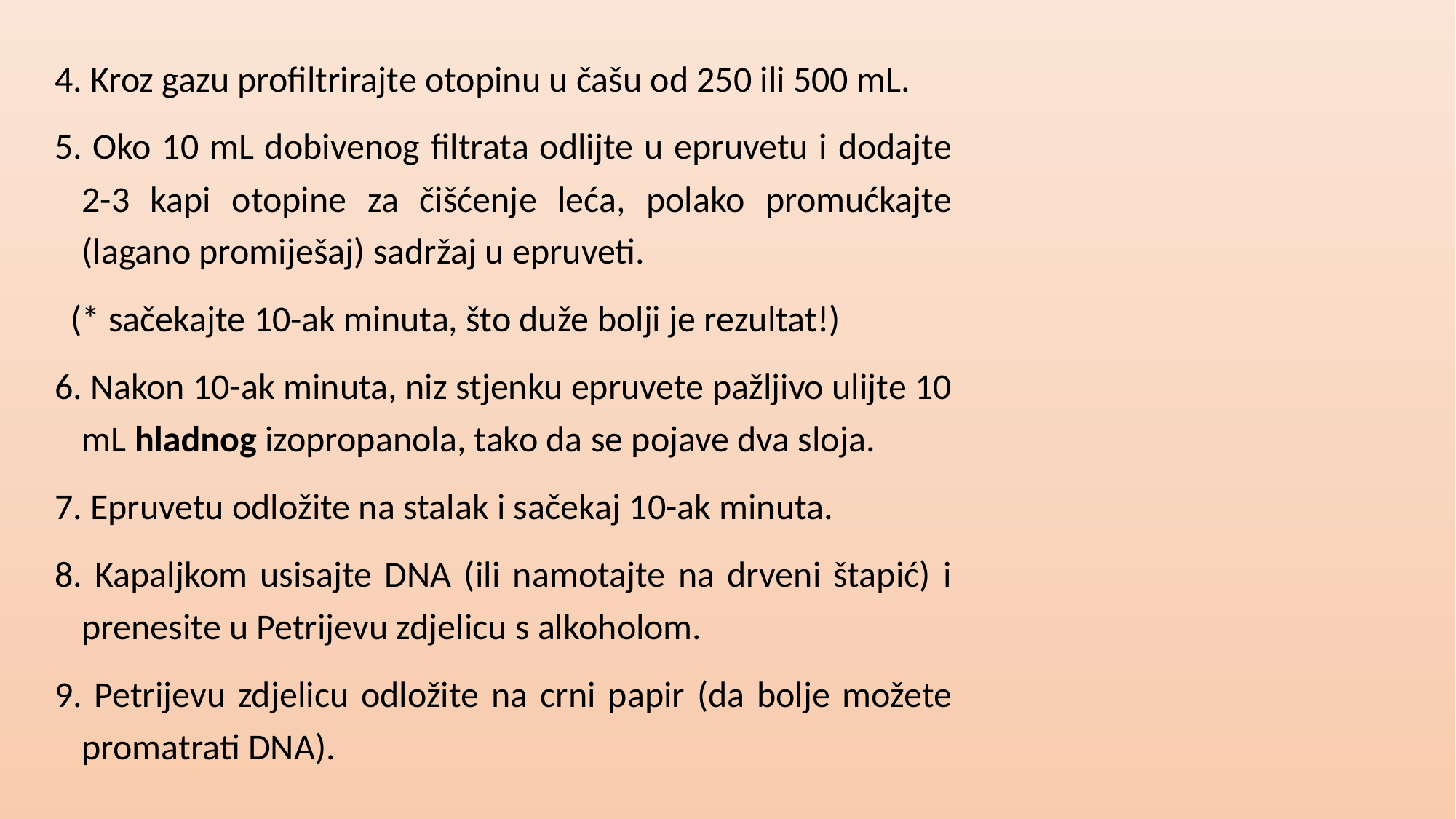

4. Kroz gazu profiltrirajte otopinu u čašu od 250 ili 500 mL.
5. Oko 10 mL dobivenog filtrata odlijte u epruvetu i dodajte 2-3 kapi otopine za čišćenje leća, polako promućkajte (lagano promiješaj) sadržaj u epruveti.
  (* sačekajte 10-ak minuta, što duže bolji je rezultat!)
6. Nakon 10-ak minuta, niz stjenku epruvete pažljivo ulijte 10 mL hladnog izopropanola, tako da se pojave dva sloja.
7. Epruvetu odložite na stalak i sačekaj 10-ak minuta.
8. Kapaljkom usisajte DNA (ili namotajte na drveni štapić) i prenesite u Petrijevu zdjelicu s alkoholom.
9. Petrijevu zdjelicu odložite na crni papir (da bolje možete promatrati DNA).